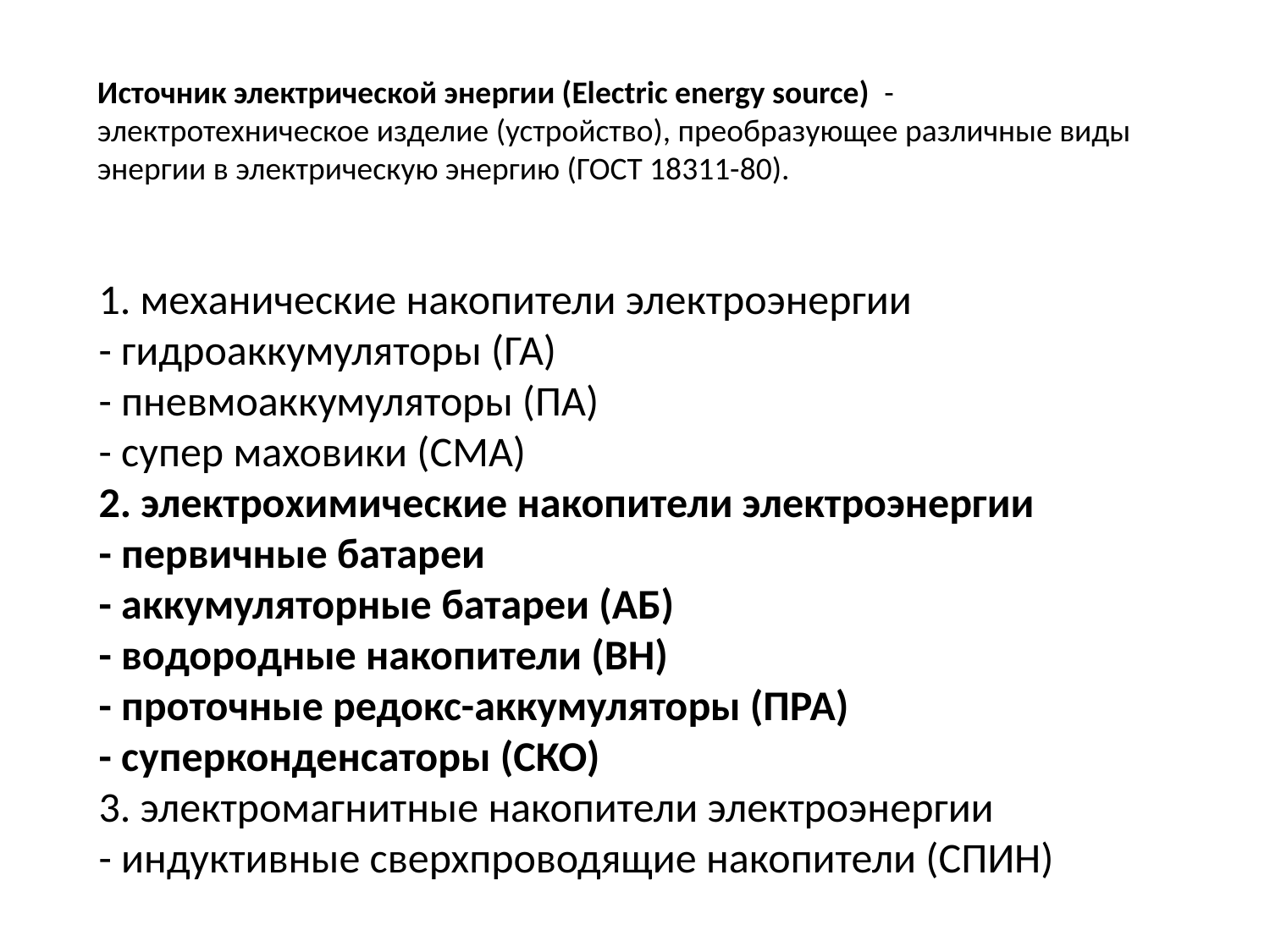

Источник электрической энергии (Electric energy source)  - электротехническое изделие (устройство), преобразующее различные виды энергии в электрическую энергию (ГОСТ 18311-80).
1. механические накопители электроэнергии
- гидроаккумуляторы (ГА)
- пневмоаккумуляторы (ПА)
- супер маховики (СМА)
2. электрохимические накопители электроэнергии
- первичные батареи
- аккумуляторные батареи (АБ)
- водородные накопители (ВН)
- проточные редокс-аккумуляторы (ПРА)
- суперконденсаторы (СКО)
3. электромагнитные накопители электроэнергии
- индуктивные сверхпроводящие накопители (СПИН)